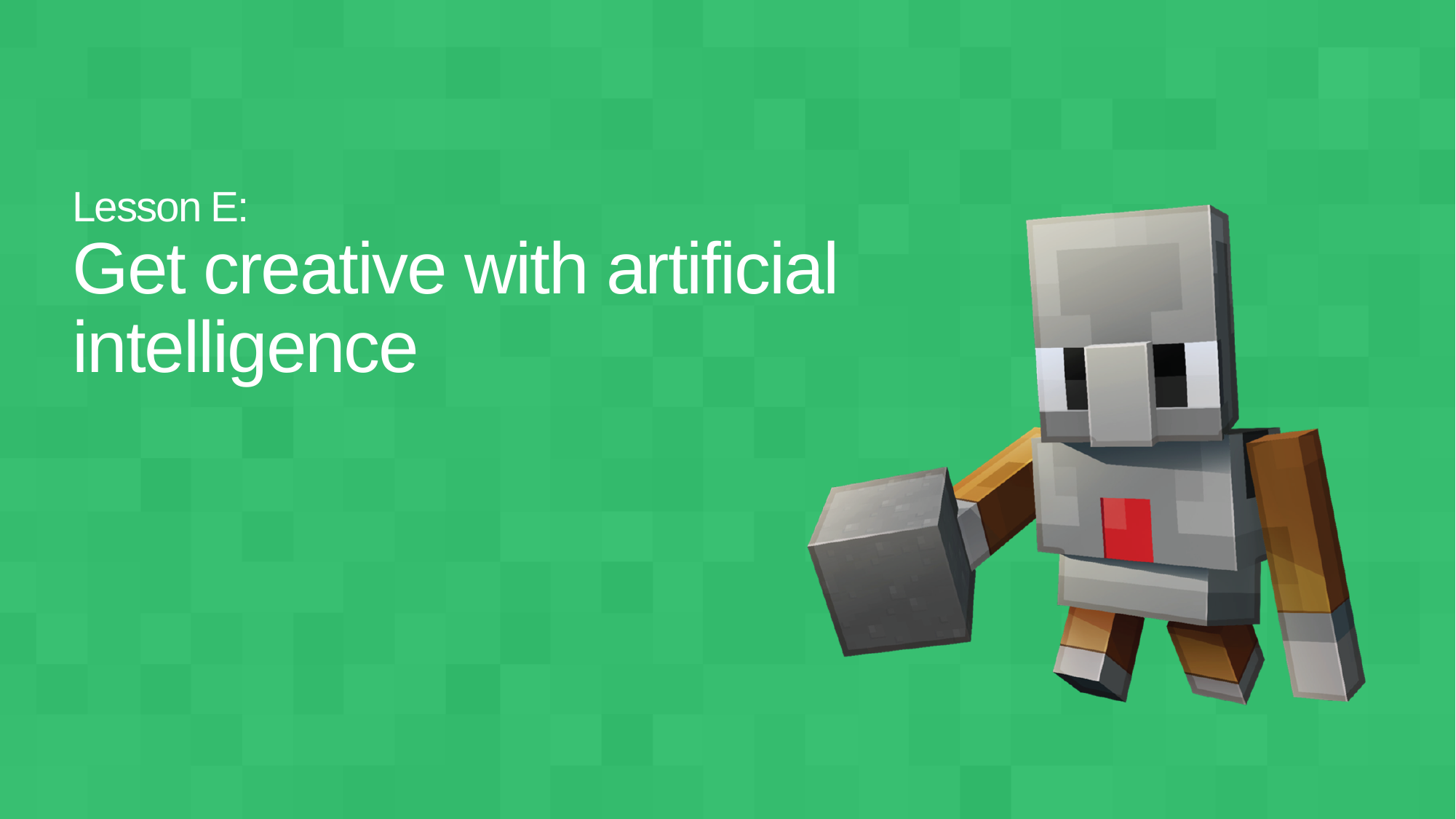

# Lesson E: Get creative with artificial intelligence